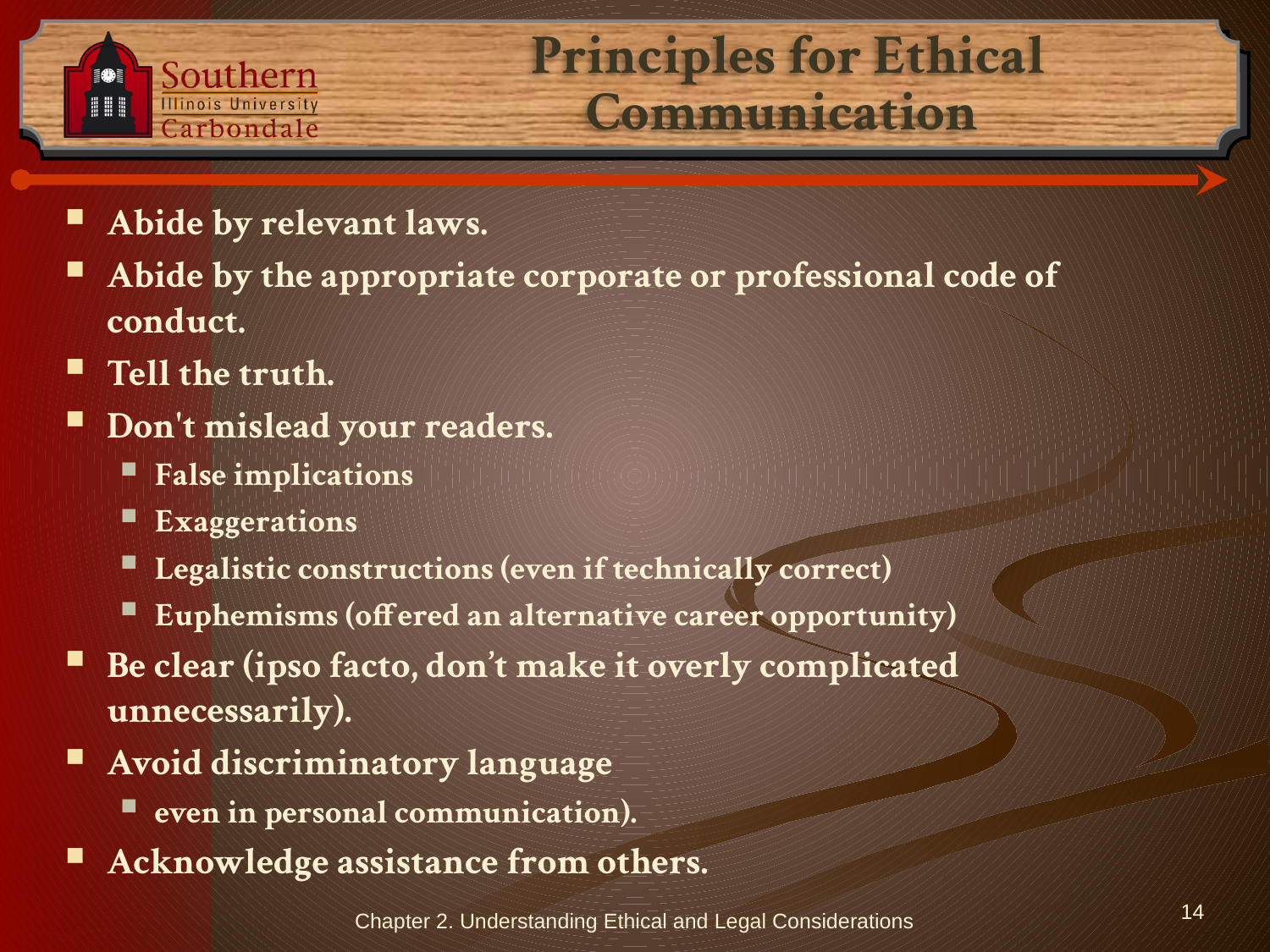

# Principles for Ethical Communication
Abide by relevant laws.
Abide by the appropriate corporate or professional code of conduct.
Tell the truth.
Don't mislead your readers.
False implications
Exaggerations
Legalistic constructions (even if technically correct)
Euphemisms (offered an alternative career opportunity)
Be clear (ipso facto, don’t make it overly complicated unnecessarily).
Avoid discriminatory language
even in personal communication).
Acknowledge assistance from others.
Chapter 2. Understanding Ethical and Legal Considerations
14